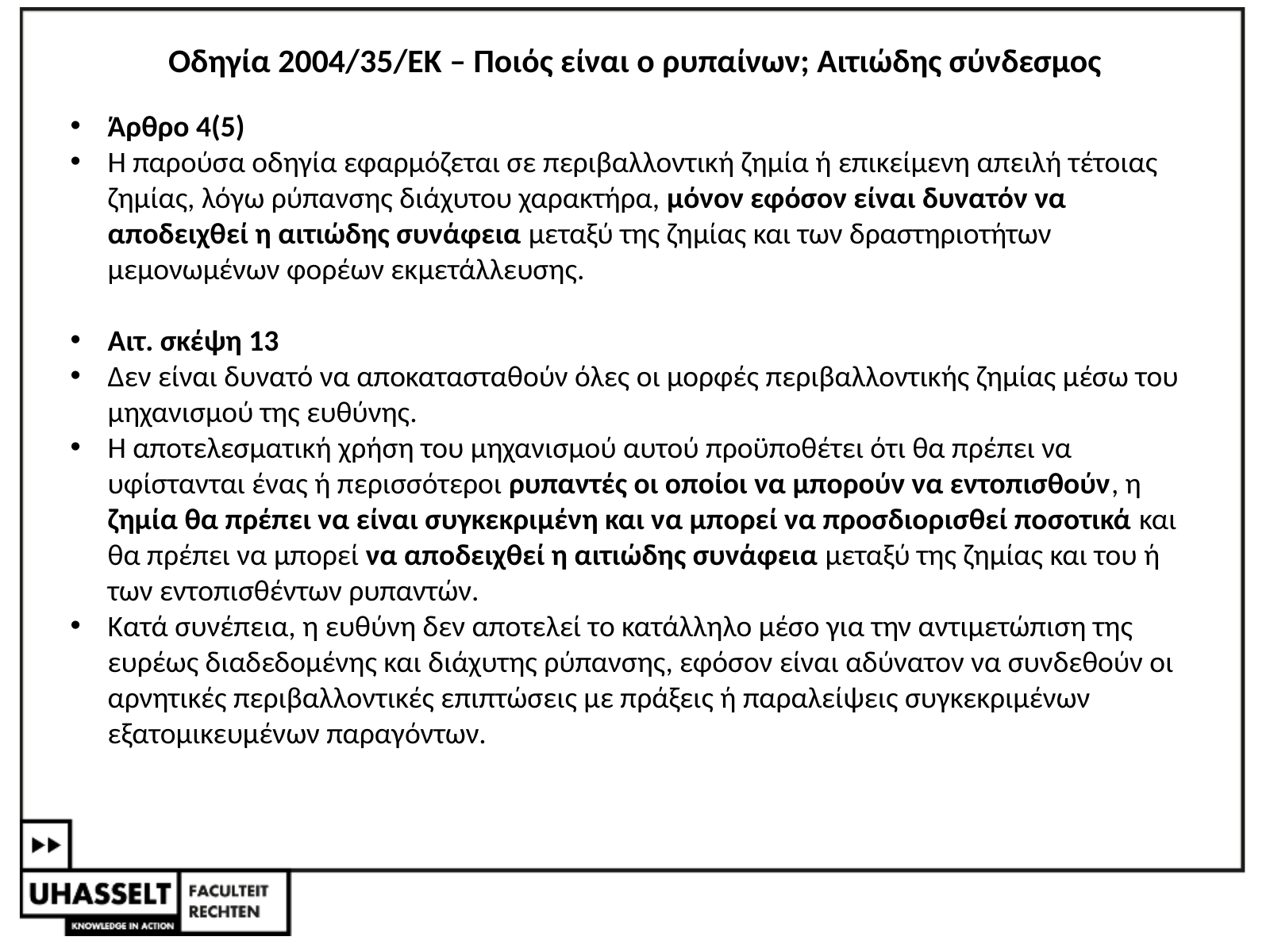

Οδηγία 2004/35/ΕΚ – Ποιός είναι ο ρυπαίνων; Αιτιώδης σύνδεσμος
Άρθρο 4(5)
Η παρούσα οδηγία εφαρμόζεται σε περιβαλλοντική ζημία ή επικείμενη απειλή τέτοιας ζημίας, λόγω ρύπανσης διάχυτου χαρακτήρα, μόνον εφόσον είναι δυνατόν να αποδειχθεί η αιτιώδης συνάφεια μεταξύ της ζημίας και των δραστηριοτήτων μεμονωμένων φορέων εκμετάλλευσης.

Αιτ. σκέψη 13
Δεν είναι δυνατό να αποκατασταθούν όλες οι μορφές περιβαλλοντικής ζημίας μέσω του μηχανισμού της ευθύνης.
Η αποτελεσματική χρήση του μηχανισμού αυτού προϋποθέτει ότι θα πρέπει να υφίστανται ένας ή περισσότεροι ρυπαντές οι οποίοι να μπορούν να εντοπισθούν, η ζημία θα πρέπει να είναι συγκεκριμένη και να μπορεί να προσδιορισθεί ποσοτικά και θα πρέπει να μπορεί να αποδειχθεί η αιτιώδης συνάφεια μεταξύ της ζημίας και του ή των εντοπισθέντων ρυπαντών.
Κατά συνέπεια, η ευθύνη δεν αποτελεί το κατάλληλο μέσο για την αντιμετώπιση της ευρέως διαδεδομένης και διάχυτης ρύπανσης, εφόσον είναι αδύνατον να συνδεθούν οι αρνητικές περιβαλλοντικές επιπτώσεις με πράξεις ή παραλείψεις συγκεκριμένων εξατομικευμένων παραγόντων.